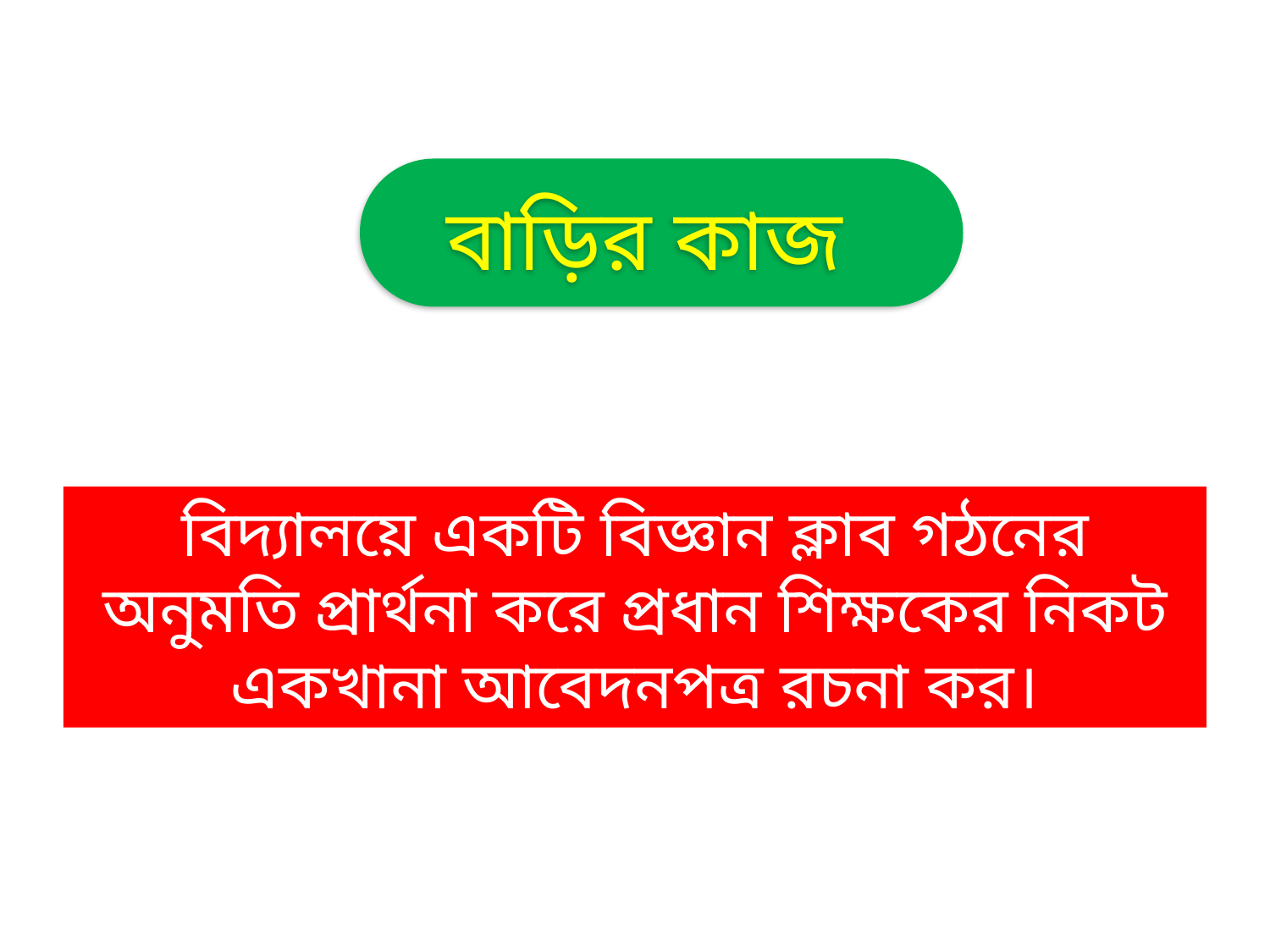

বাড়ির কাজ
বিদ্যালয়ে একটি বিজ্ঞান ক্লাব গঠনের অনুমতি প্রার্থনা করে প্রধান শিক্ষকের নিকট একখানা আবেদনপত্র রচনা কর।